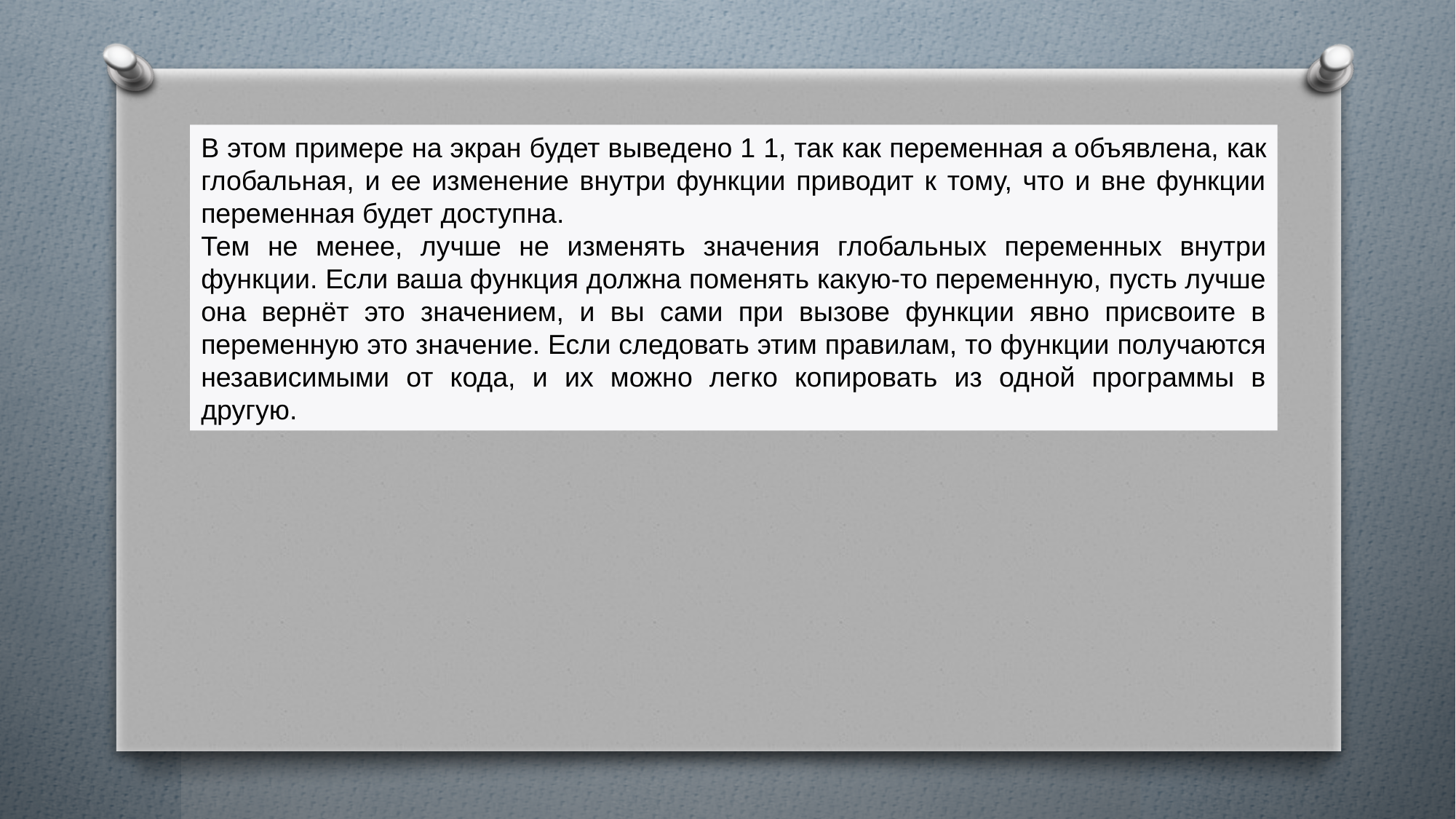

В этом примере на экран будет выведено 1 1, так как переменная a объявлена, как глобальная, и ее изменение внутри функции приводит к тому, что и вне функции переменная будет доступна.
Тем не менее, лучше не изменять значения глобальных переменных внутри функции. Если ваша функция должна поменять какую-то переменную, пусть лучше она вернёт это значением, и вы сами при вызове функции явно присвоите в переменную это значение. Если следовать этим правилам, то функции получаются независимыми от кода, и их можно легко копировать из одной программы в другую.